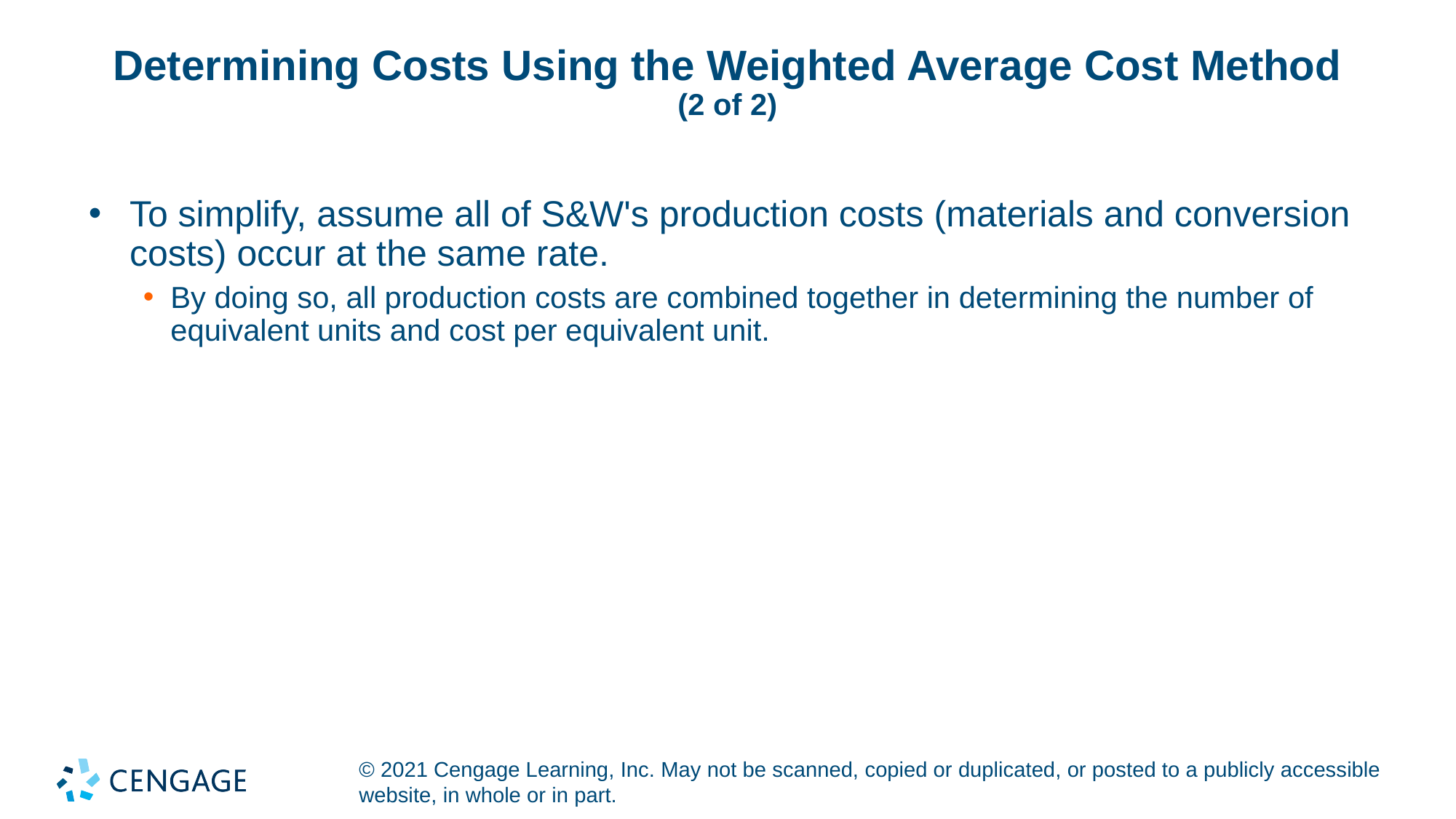

# Determining Costs Using the Weighted Average Cost Method (2 of 2)
To simplify, assume all of S&W's production costs (materials and conversion costs) occur at the same rate.
By doing so, all production costs are combined together in determining the number of equivalent units and cost per equivalent unit.